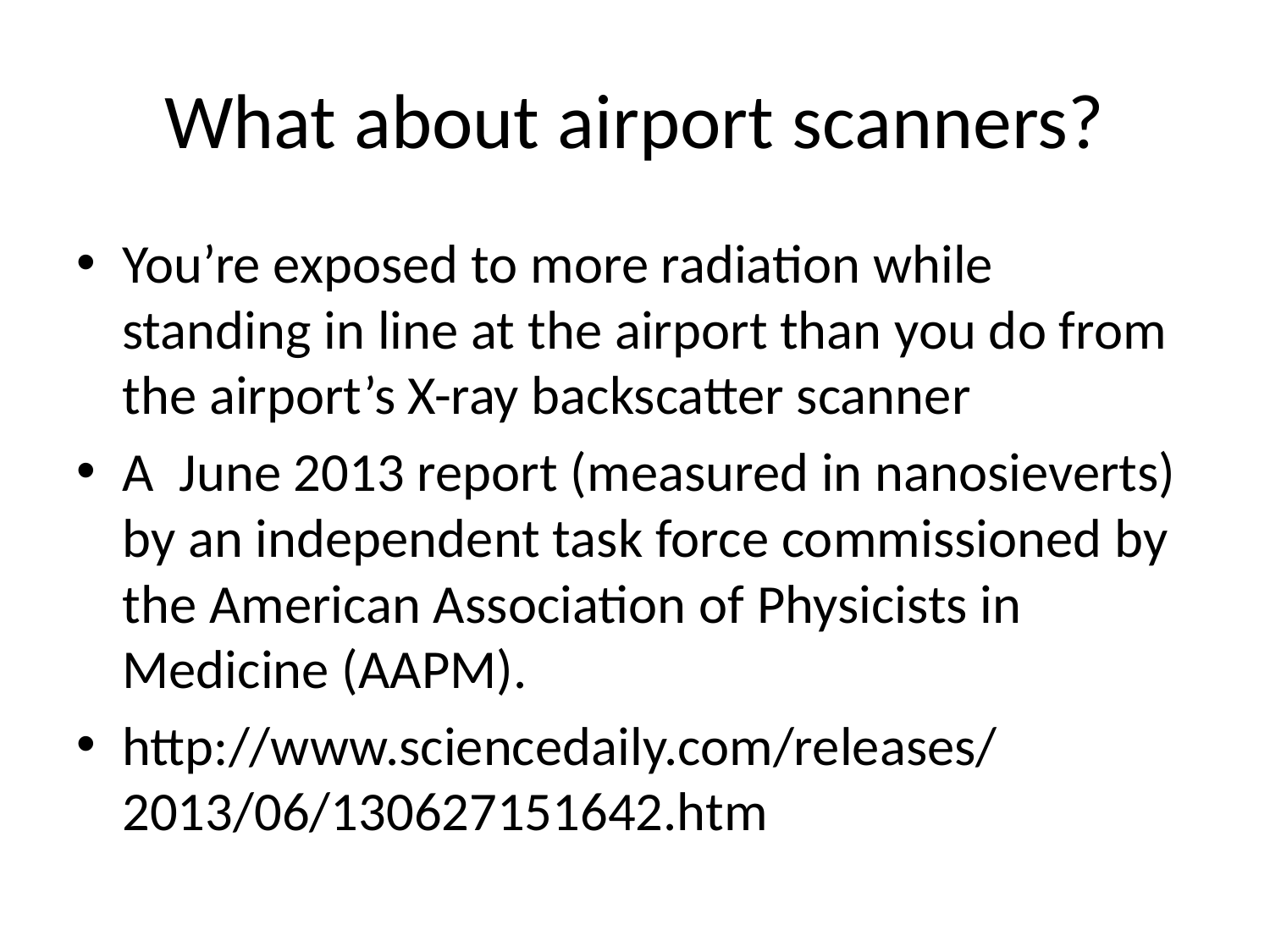

# What about airport scanners?
You’re exposed to more radiation while standing in line at the airport than you do from the airport’s X-ray backscatter scanner
A  June 2013 report (measured in nanosieverts)  by an independent task force commissioned by the American Association of Physicists in Medicine (AAPM).
http://www.sciencedaily.com/releases/2013/06/130627151642.htm